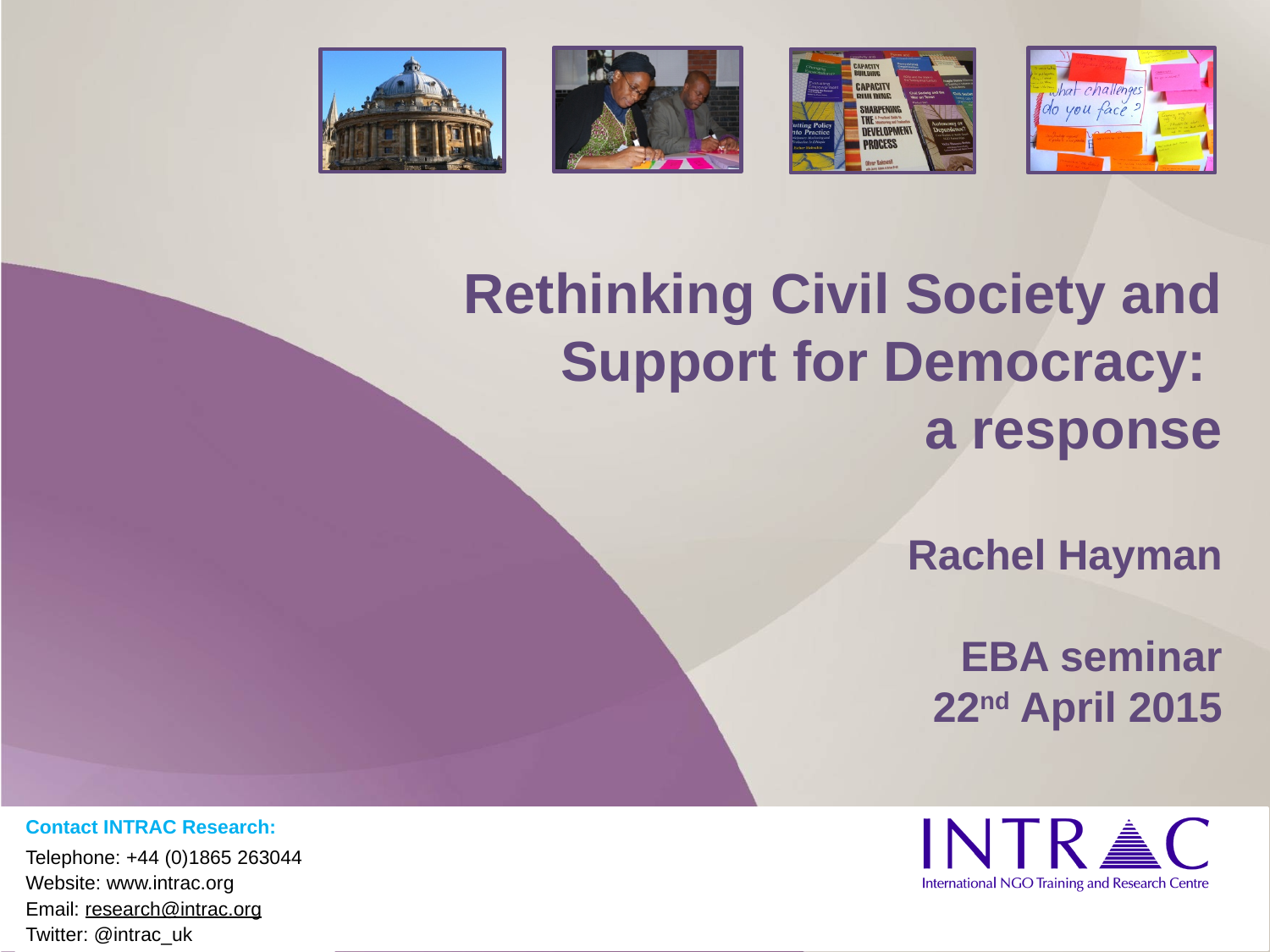

Rethinking Civil Society and Support for Democracy:
a response

Rachel Hayman

EBA seminar
22nd April 2015

Contact INTRAC Research:
Telephone: +44 (0)1865 263044
Website: www.intrac.org
Email: research@intrac.org
Twitter: @intrac_uk